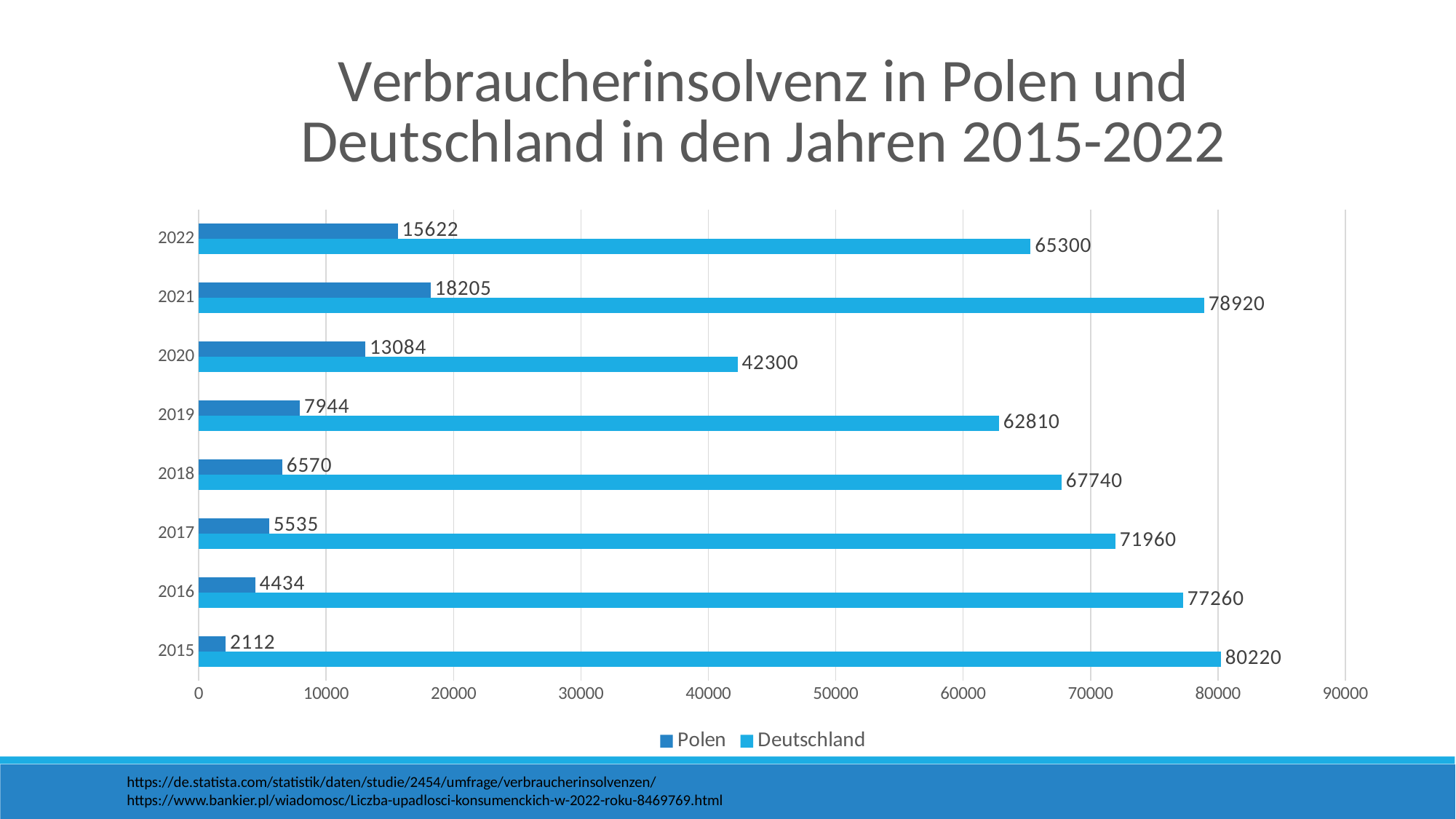

/

### Chart: Verbraucherinsolvenz in Polen und Deutschland in den Jahren 2015-2022

| Category | Deutschland | Polen |
|---|---|---|
| 2015 | 80220.0 | 2112.0 |
| 2016 | 77260.0 | 4434.0 |
| 2017 | 71960.0 | 5535.0 |
| 2018 | 67740.0 | 6570.0 |
| 2019 | 62810.0 | 7944.0 |
| 2020 | 42300.0 | 13084.0 |
| 2021 | 78920.0 | 18205.0 |
| 2022 | 65300.0 | 15622.0 |
#

https://de.statista.com/statistik/daten/studie/2454/umfrage/verbraucherinsolvenzen/
https://www.bankier.pl/wiadomosc/Liczba-upadlosci-konsumenckich-w-2022-roku-8469769.html